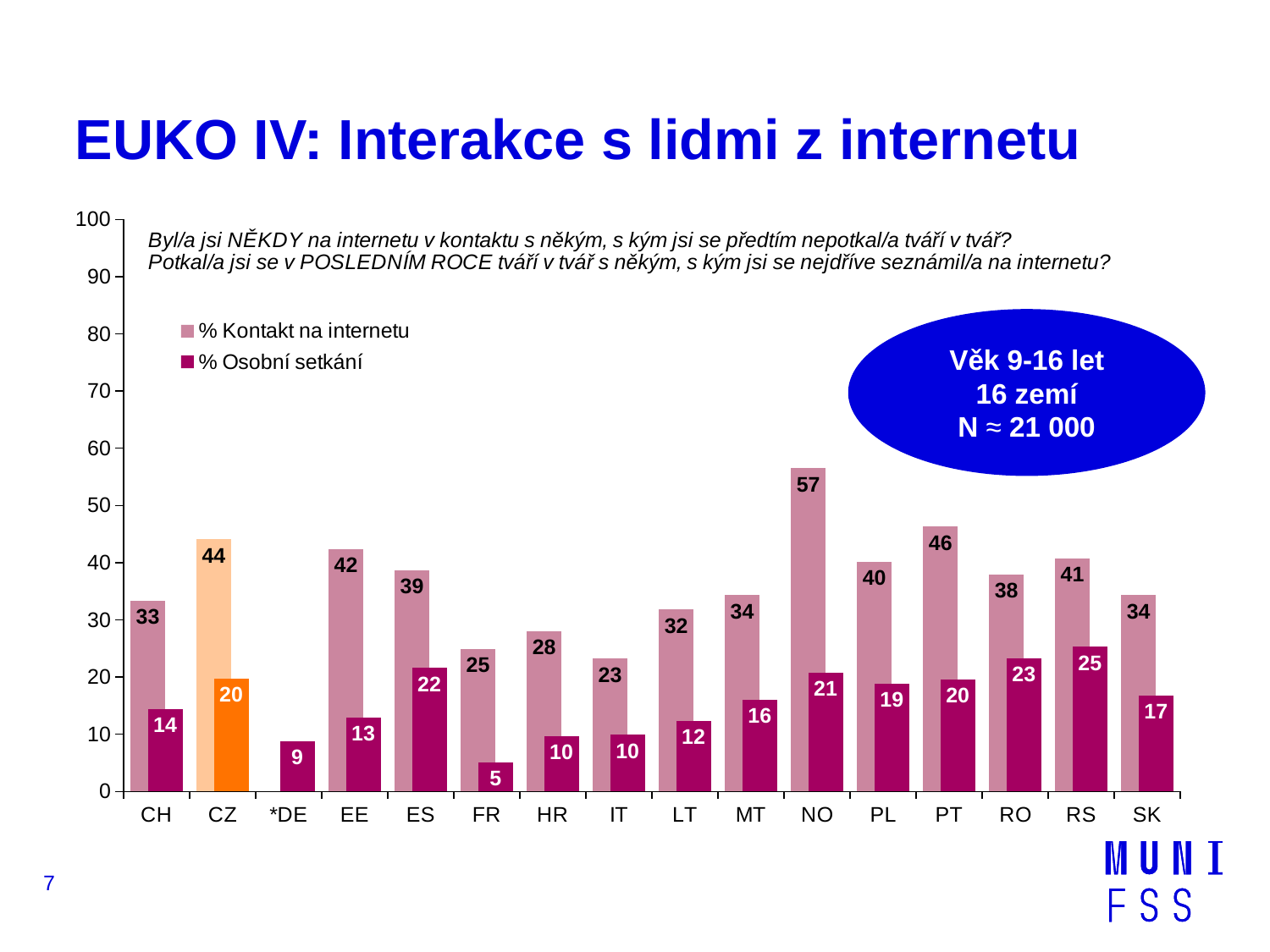

# EUKO IV: Interakce s lidmi z internetu

### Chart

| Category | % Kontakt na internetu | % Osobní setkání |
|---|---|---|
| CH | 33.300000000000004 | 14.399999999999999 |
| CZ | 44.1 | 19.7 |
| *DE | None | 8.799999999999999 |
| EE | 42.4 | 12.9 |
| ES | 38.7 | 21.6 |
| FR | 24.9 | 5.1 |
| HR | 28.000000000000004 | 9.700000000000001 |
| IT | 23.200000000000003 | 9.9 |
| LT | 31.8 | 12.3 |
| MT | 34.300000000000004 | 16.0 |
| NO | 56.49999999999999 | 20.8 |
| PL | 40.1 | 18.9 |
| PT | 46.300000000000004 | 19.6 |
| RO | 37.9 | 23.3 |
| RS | 40.699999999999996 | 25.3 |
| SK | 34.300000000000004 | 16.8 |
Věk 9-16 let
16 zemí
N ≈ 21 000
7